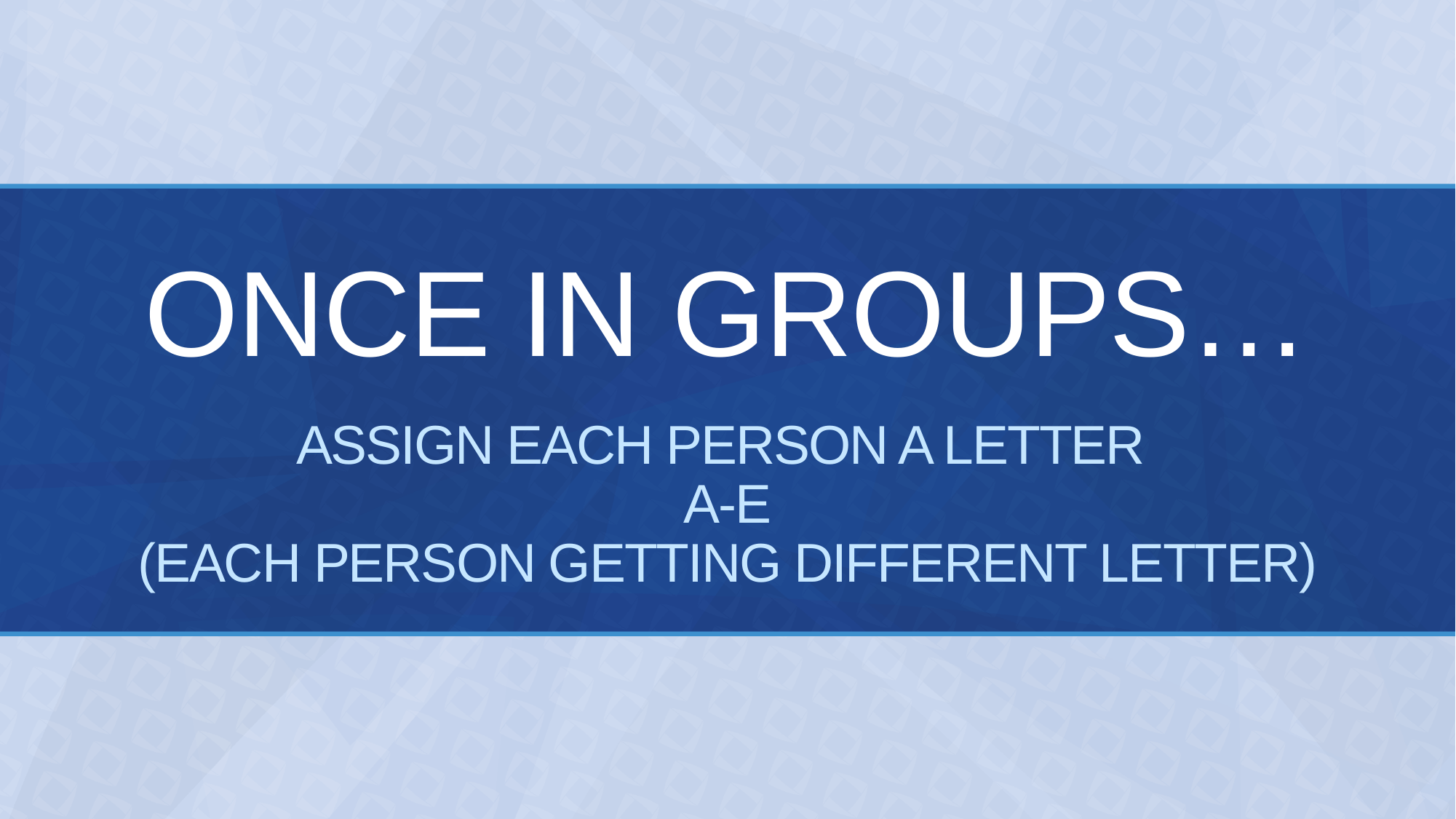

# Once in groups…
Assign each person a letter
a-e
(each person getting different letter)